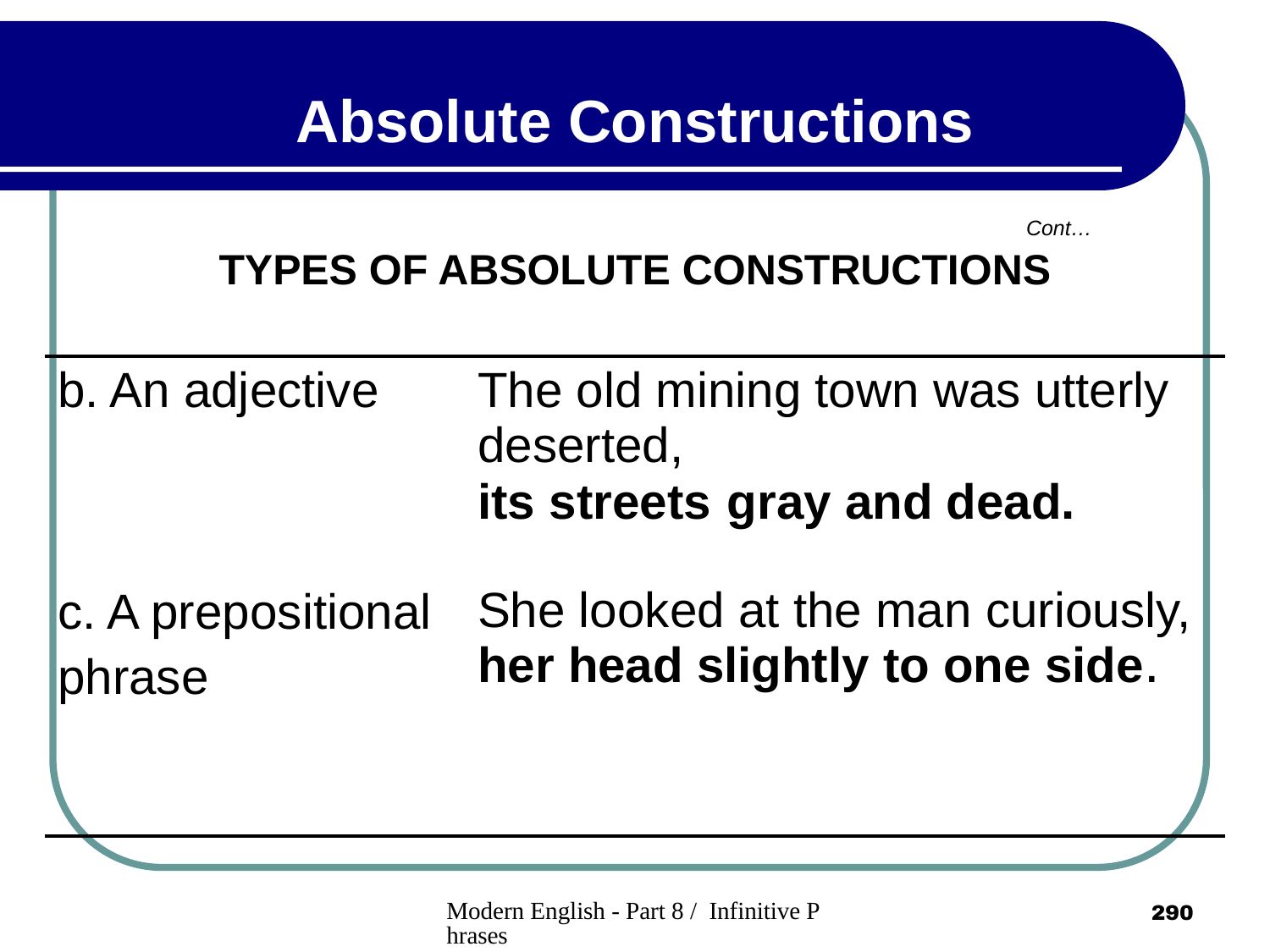

Absolute Constructions
Cont…
TYPES OF ABSOLUTE CONSTRUCTIONS
| b. An adjective c. A prepositional phrase | The old mining town was utterly deserted, its streets gray and dead. She looked at the man curiously, her head slightly to one side. |
| --- | --- |
Modern English - Part 8 /  Infinitive Phrases
290